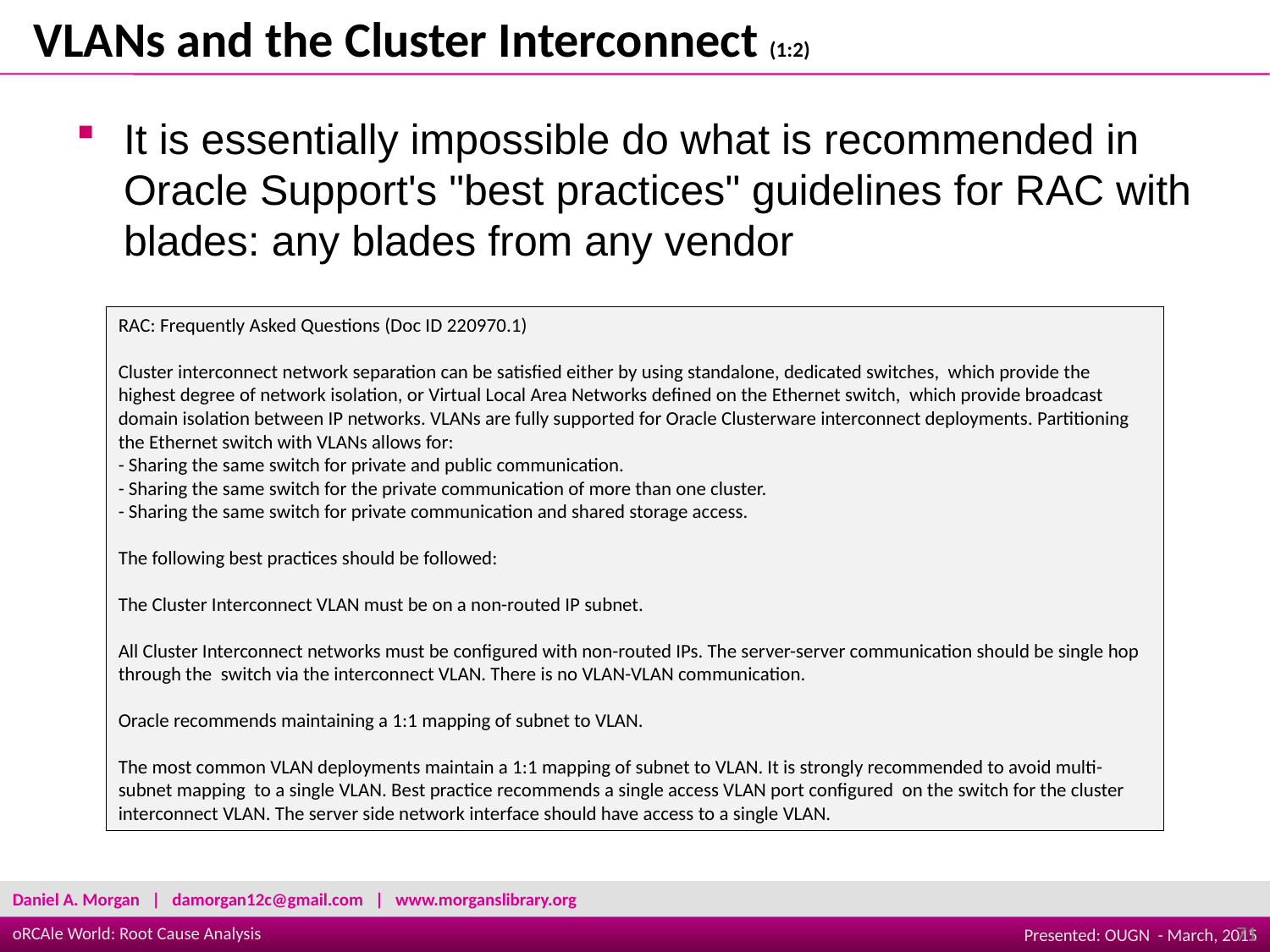

VLANs and the Cluster Interconnect (1:2)
It is essentially impossible do what is recommended in Oracle Support's "best practices" guidelines for RAC with blades: any blades from any vendor
RAC: Frequently Asked Questions (Doc ID 220970.1)
Cluster interconnect network separation can be satisfied either by using standalone, dedicated switches,  which provide the highest degree of network isolation, or Virtual Local Area Networks defined on the Ethernet switch,  which provide broadcast domain isolation between IP networks. VLANs are fully supported for Oracle Clusterware interconnect deployments. Partitioning the Ethernet switch with VLANs allows for:
- Sharing the same switch for private and public communication.
- Sharing the same switch for the private communication of more than one cluster.
- Sharing the same switch for private communication and shared storage access.
The following best practices should be followed:
The Cluster Interconnect VLAN must be on a non-routed IP subnet.
All Cluster Interconnect networks must be configured with non-routed IPs. The server-server communication should be single hop through the  switch via the interconnect VLAN. There is no VLAN-VLAN communication.
Oracle recommends maintaining a 1:1 mapping of subnet to VLAN.
The most common VLAN deployments maintain a 1:1 mapping of subnet to VLAN. It is strongly recommended to avoid multi-subnet mapping  to a single VLAN. Best practice recommends a single access VLAN port configured  on the switch for the cluster interconnect VLAN. The server side network interface should have access to a single VLAN.